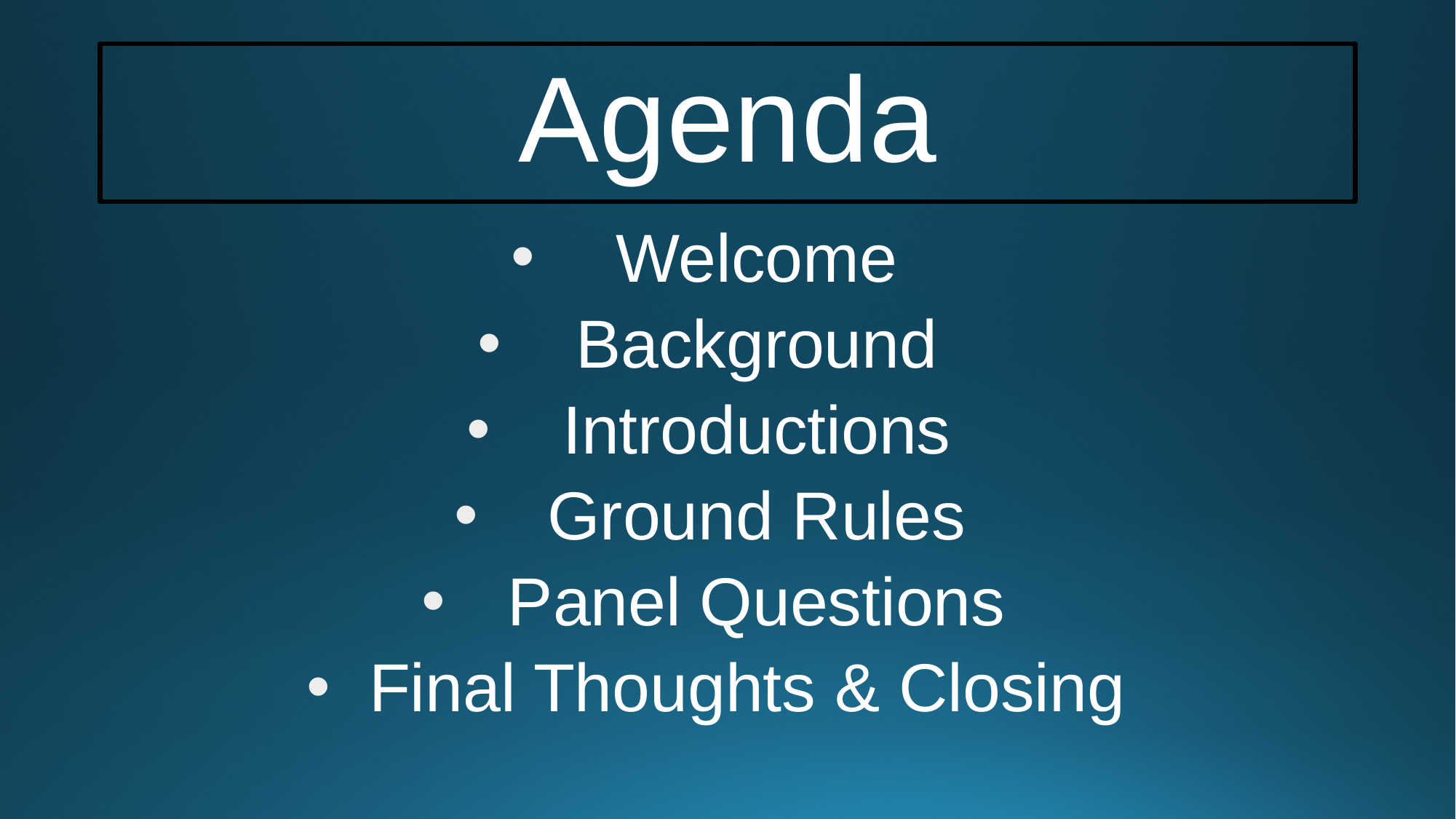

# Agenda
Welcome
Background
Introductions
Ground Rules
Panel Questions
Final Thoughts & Closing